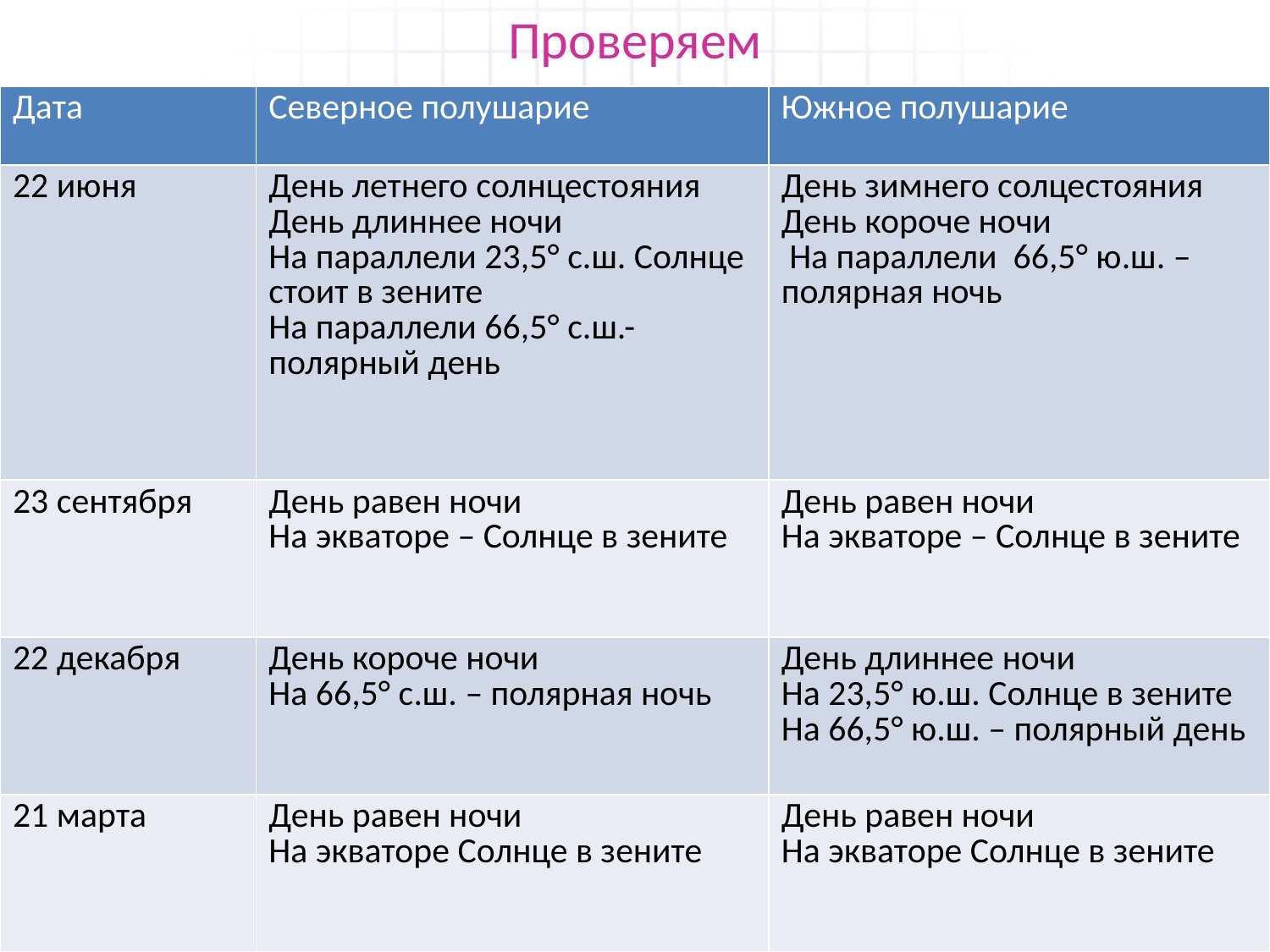

# Проверяем
| Дата | Северное полушарие | Южное полушарие |
| --- | --- | --- |
| 22 июня | День летнего солнцестояния День длиннее ночи На параллели 23,5° с.ш. Солнце стоит в зените На параллели 66,5° с.ш.-полярный день | День зимнего солцестояния День короче ночи На параллели 66,5° ю.ш. –полярная ночь |
| 23 сентября | День равен ночи На экваторе – Солнце в зените | День равен ночи На экваторе – Солнце в зените |
| 22 декабря | День короче ночи На 66,5° с.ш. – полярная ночь | День длиннее ночи На 23,5° ю.ш. Солнце в зените На 66,5° ю.ш. – полярный день |
| 21 марта | День равен ночи На экваторе Солнце в зените | День равен ночи На экваторе Солнце в зените |